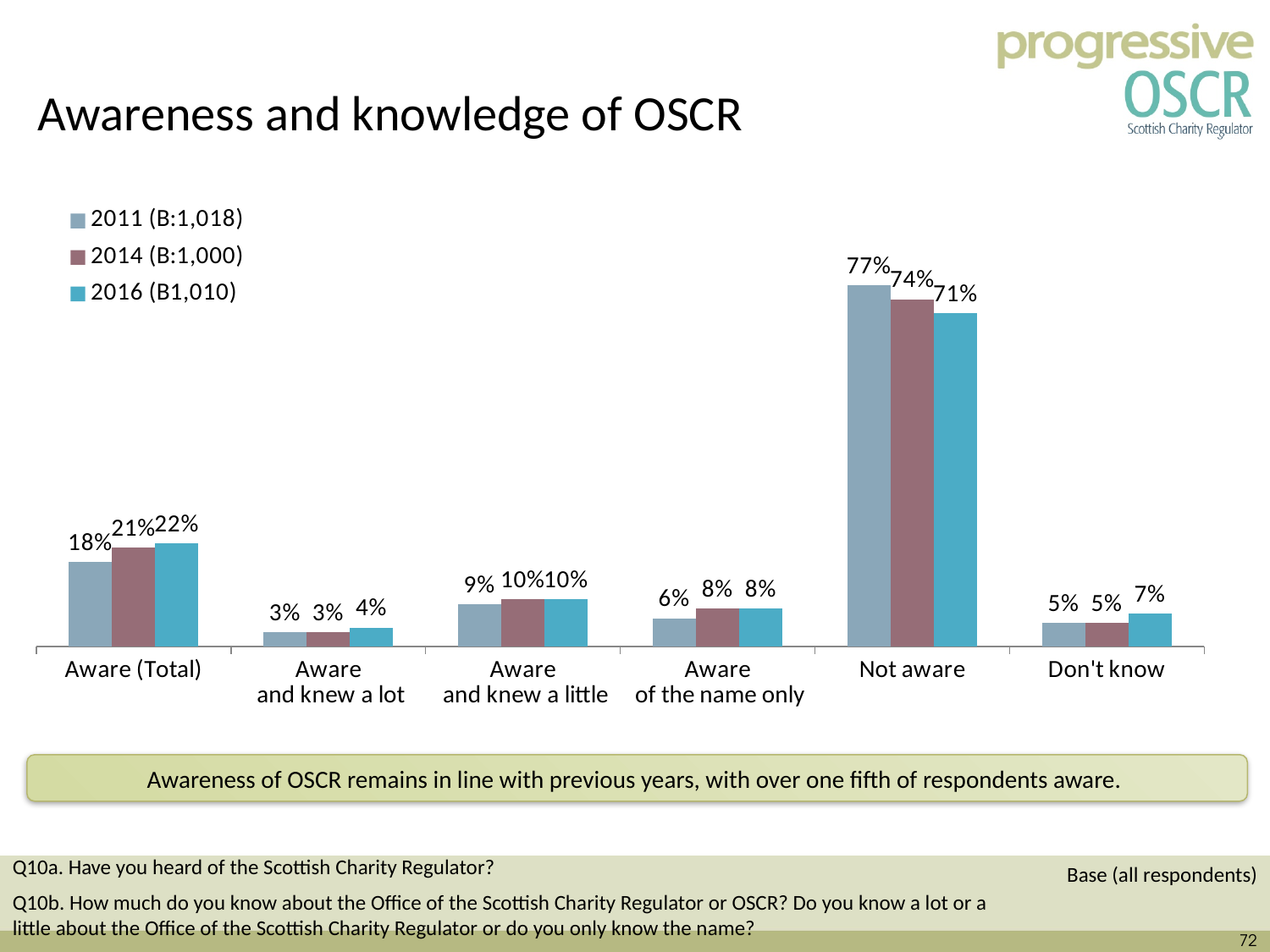

Awareness and knowledge of OSCR

### Chart

| Category | 2011 (B:1,018) | 2014 (B:1,000) | 2016 (B1,010) |
|---|---|---|---|
| Aware (Total) | 0.18000000000000024 | 0.21000000000000021 | 0.22 |
| Aware
 and knew a lot | 0.030000000000000002 | 0.030000000000000002 | 0.04000000000000002 |
| Aware
 and knew a little | 0.09000000000000002 | 0.1 | 0.1 |
| Aware
 of the name only | 0.06000000000000003 | 0.08000000000000004 | 0.08000000000000004 |
| Not aware | 0.7700000000000023 | 0.7400000000000021 | 0.7100000000000006 |
| Don't know | 0.05 | 0.05 | 0.07000000000000002 |
Awareness of OSCR remains in line with previous years, with over one fifth of respondents aware.
Q10a. Have you heard of the Scottish Charity Regulator?
Q10b. How much do you know about the Office of the Scottish Charity Regulator or OSCR? Do you know a lot or a little about the Office of the Scottish Charity Regulator or do you only know the name?

Base (all respondents)
72